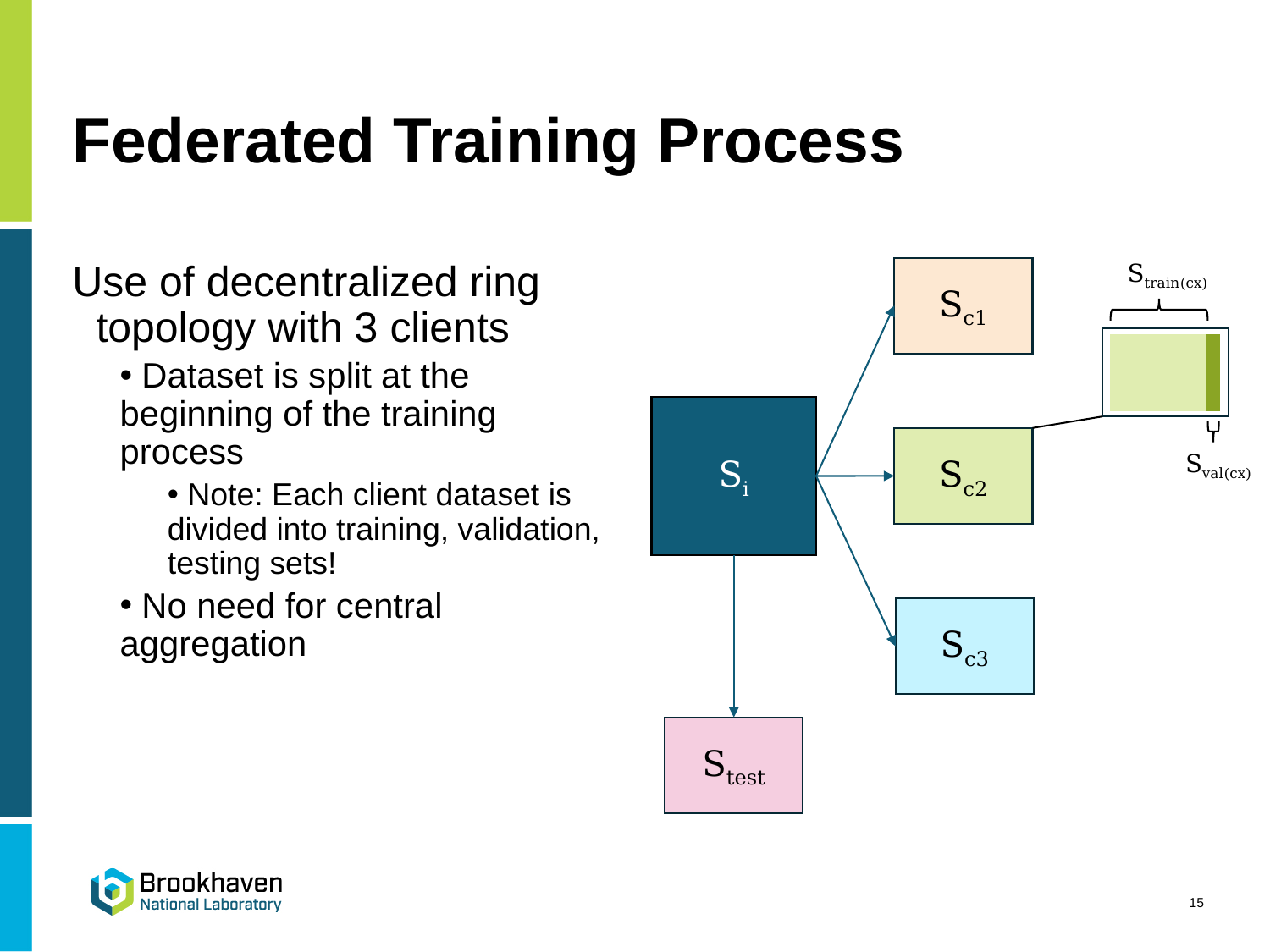

# Federated Training Process
Strain(cx)
Use of decentralized ring topology with 3 clients
 Dataset is split at the beginning of the training process
 Note: Each client dataset is divided into training, validation, testing sets!
 No need for central aggregation
Sc1

Si

Sc2
Sval(cx)
Sc3
Stest
15